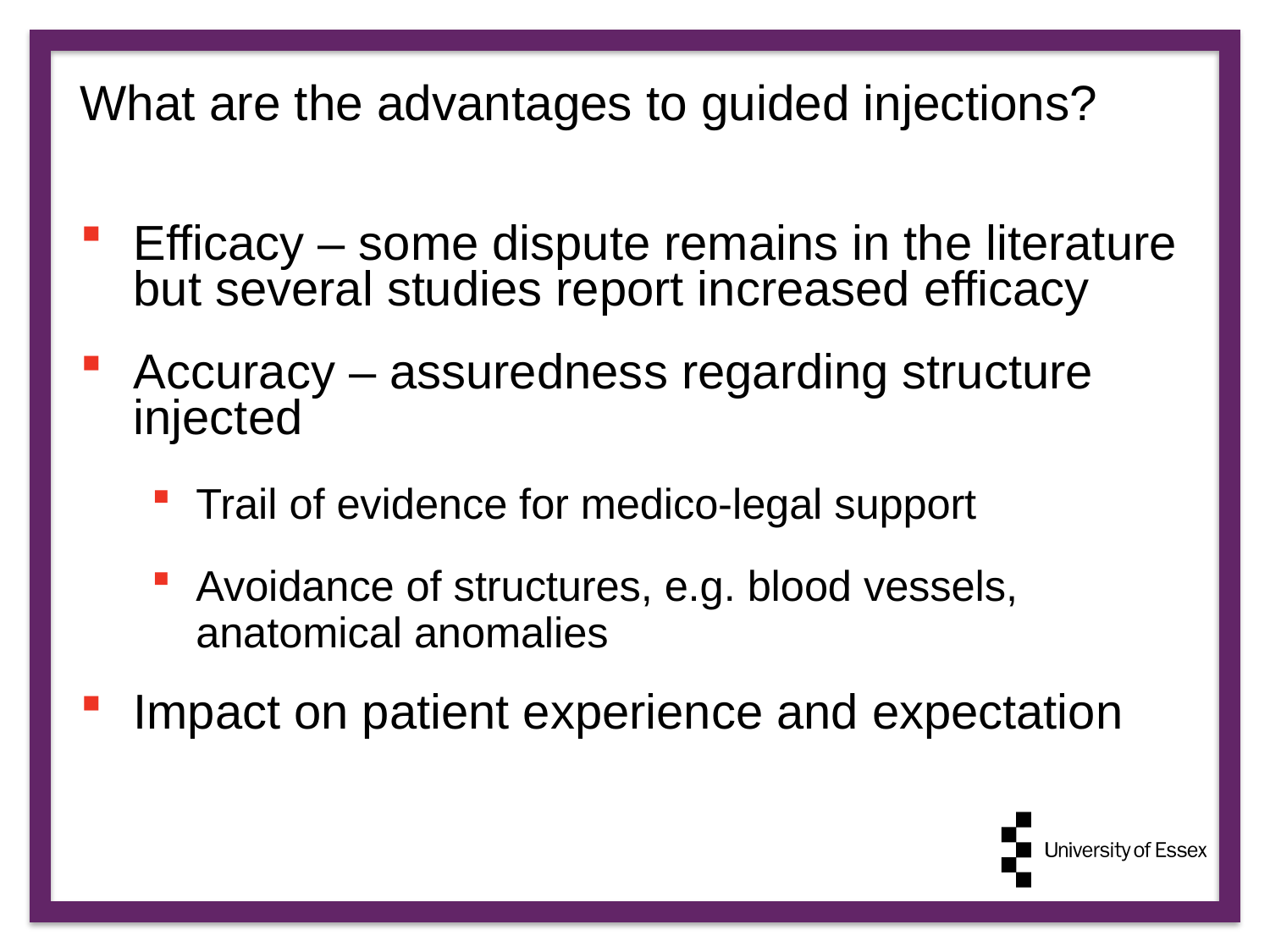

# What are the advantages to guided injections?
Efficacy – some dispute remains in the literature but several studies report increased efficacy
Accuracy – assuredness regarding structure injected
Trail of evidence for medico-legal support
Avoidance of structures, e.g. blood vessels, anatomical anomalies
Impact on patient experience and expectation